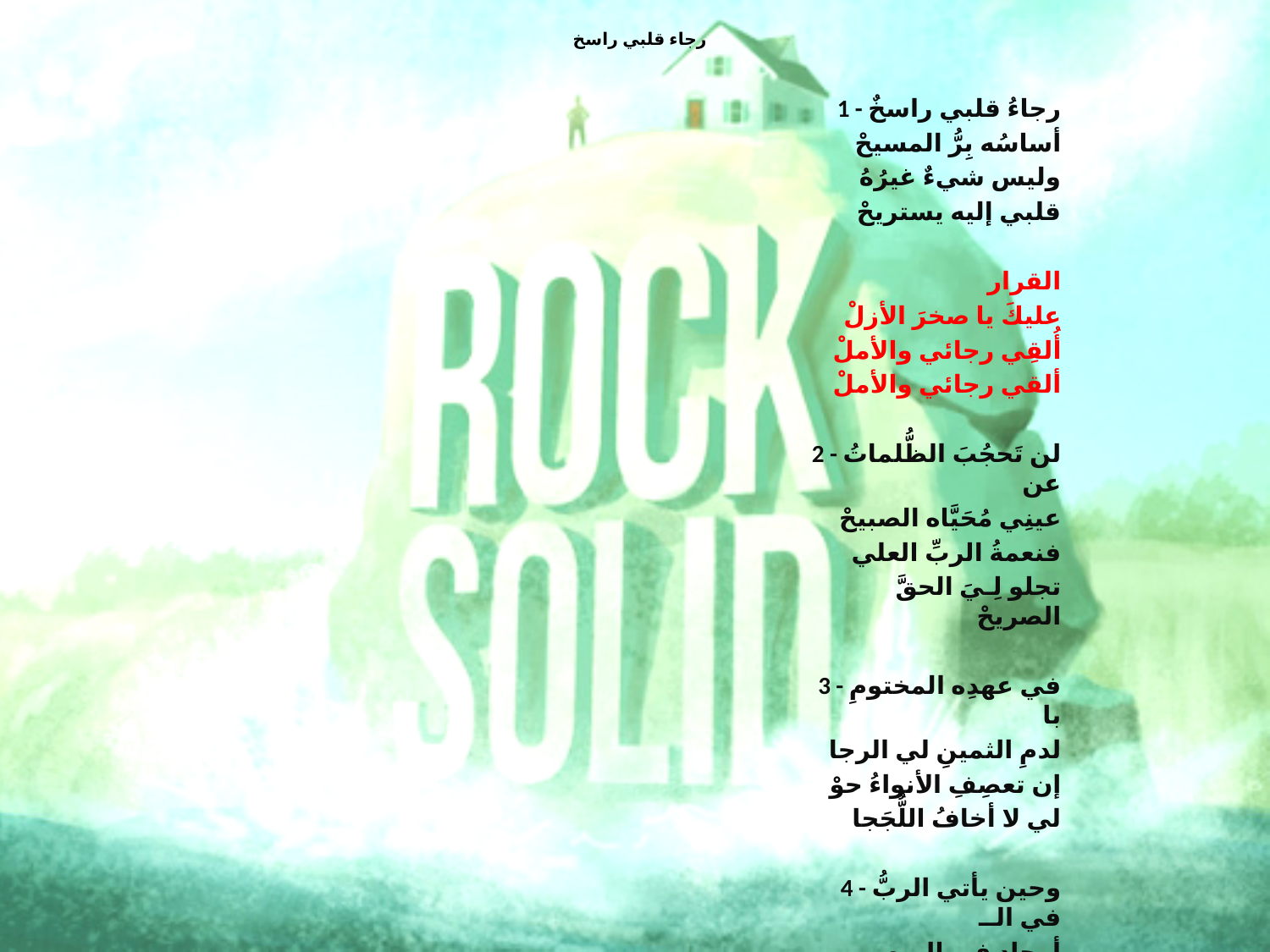

# رجاء قلبي راسخ
1 - رجاءُ قلبي راسخٌ
أساسُه بِرُّ المسيحْ
وليس شيءٌ غيرُهُ
قلبي إليه يستريحْ

القرار
عليكَ يا صخرَ الأزلْ
أُلقِي رجائي والأملْ
ألقي رجائي والأملْ

2 - لن تَحجُبَ الظُّلماتُ عن
عينِي مُحَيَّاه الصبيحْ
فنعمةُ الربِّ العلي
تجلو لِـيَ الحقَّ الصريحْ

3 - في عهدِه المختومِ با
لدمِ الثمينِ لي الرجا
إن تعصِفِ الأنواءُ حوْ
لي لا أخافُ اللُّجَجا

4 - وحين يأتي الربُّ في الــ
أمجادِ في اليومِ الأخيرْ
أبدو لديه طاهراً
بثوب برِّهِ المنيرْ